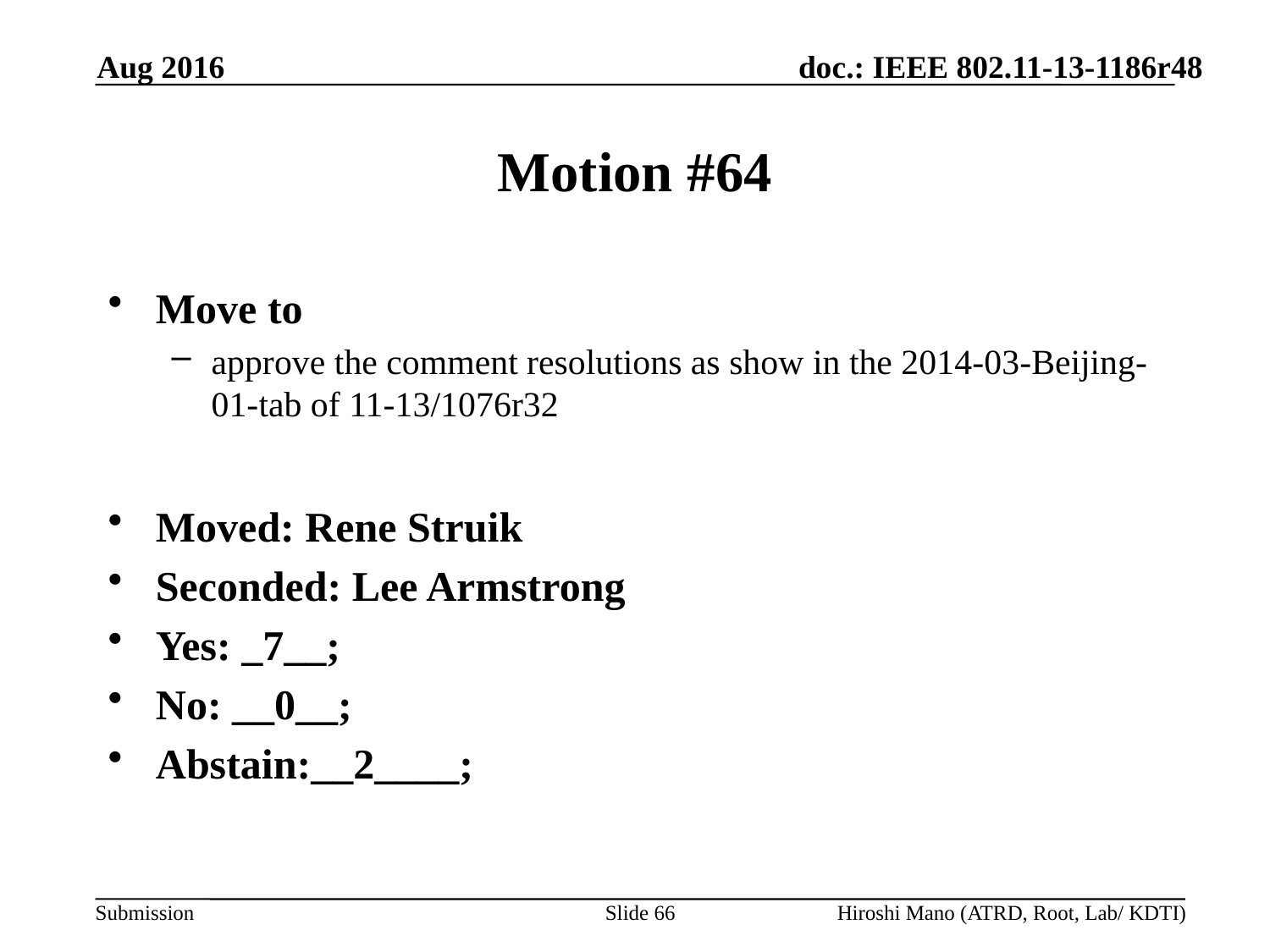

Aug 2016
# Motion #64
Move to
approve the comment resolutions as show in the 2014-03-Beijing-01-tab of 11-13/1076r32

Moved: Rene Struik
Seconded: Lee Armstrong
Yes: _7__;
No: __0__;
Abstain:__2____;
Slide 66
Hiroshi Mano (ATRD, Root, Lab/ KDTI)